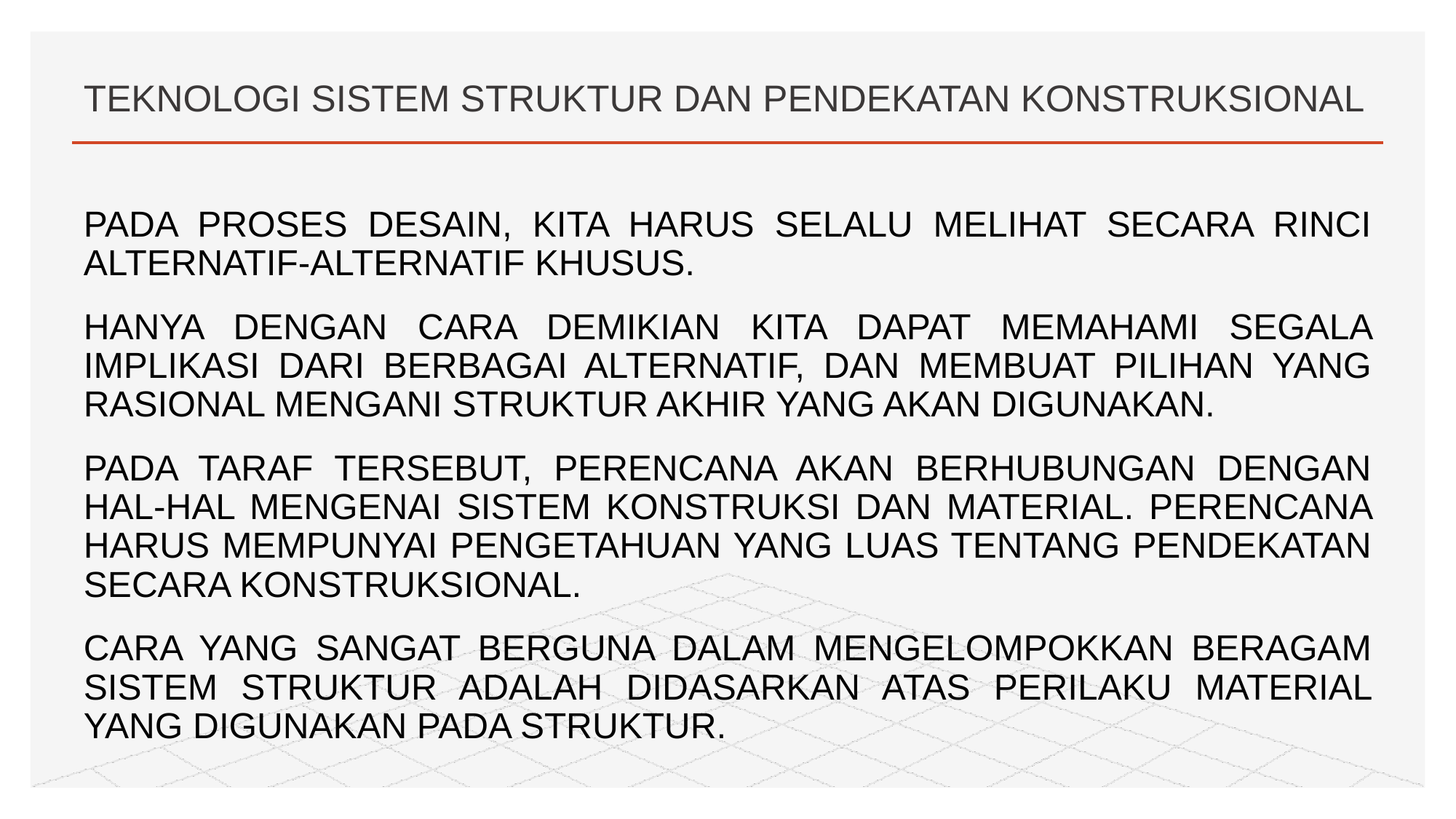

# TEKNOLOGI SISTEM STRUKTUR DAN PENDEKATAN KONSTRUKSIONAL
PADA PROSES DESAIN, KITA HARUS SELALU MELIHAT SECARA RINCI ALTERNATIF-ALTERNATIF KHUSUS.
HANYA DENGAN CARA DEMIKIAN KITA DAPAT MEMAHAMI SEGALA IMPLIKASI DARI BERBAGAI ALTERNATIF, DAN MEMBUAT PILIHAN YANG RASIONAL MENGANI STRUKTUR AKHIR YANG AKAN DIGUNAKAN.
PADA TARAF TERSEBUT, PERENCANA AKAN BERHUBUNGAN DENGAN HAL-HAL MENGENAI SISTEM KONSTRUKSI DAN MATERIAL. PERENCANA HARUS MEMPUNYAI PENGETAHUAN YANG LUAS TENTANG PENDEKATAN SECARA KONSTRUKSIONAL.
CARA YANG SANGAT BERGUNA DALAM MENGELOMPOKKAN BERAGAM SISTEM STRUKTUR ADALAH DIDASARKAN ATAS PERILAKU MATERIAL YANG DIGUNAKAN PADA STRUKTUR.